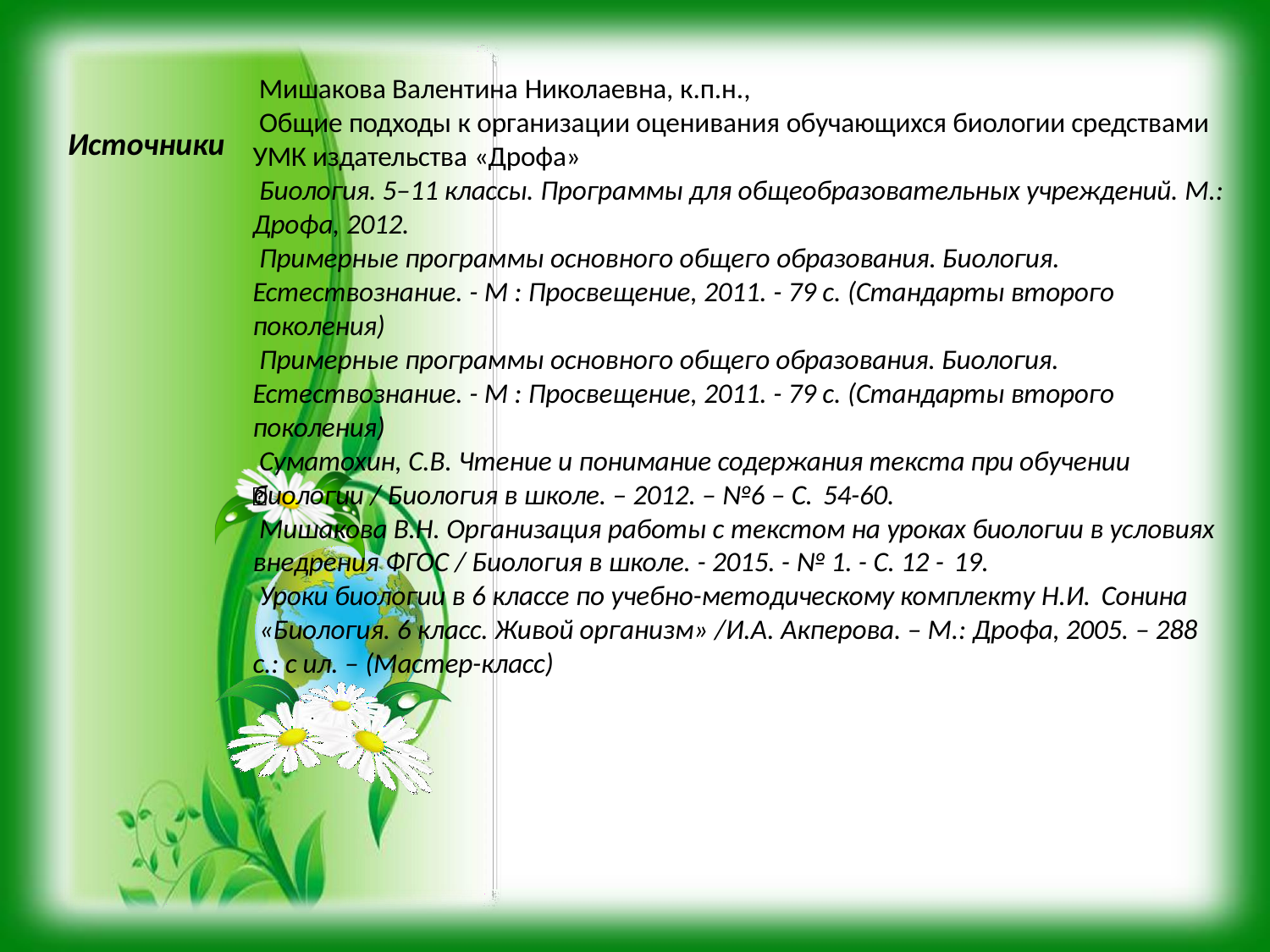

Мишакова Валентина Николаевна, к.п.н.,
Общие подходы к организации оценивания обучающихся биологии средствами  УМК издательства «Дрофа»
Биология. 5–11 классы. Программы для общеобразовательных учреждений. М.:  Дрофа, 2012.
Примерные программы основного общего образования. Биология.  Естествознание. - М : Просвещение, 2011. - 79 с. (Стандарты второго  поколения)
Примерные программы основного общего образования. Биология.  Естествознание. - М : Просвещение, 2011. - 79 с. (Стандарты второго  поколения)
Суматохин, С.В. Чтение и понимание содержания текста при обучении  биологии / Биология в школе. – 2012. – №6 – С. 54-60.
Мишакова В.Н. Организация работы с текстом на уроках биологии в условиях  внедрения ФГОС / Биология в школе. - 2015. - № 1. - С. 12 - 19.
Уроки биологии в 6 классе по учебно-методическому комплекту Н.И. Сонина
«Биология. 6 класс. Живой организм» /И.А. Акперова. – М.: Дрофа, 2005. – 288  с.: с ил. – (Мастер-класс)
Источники